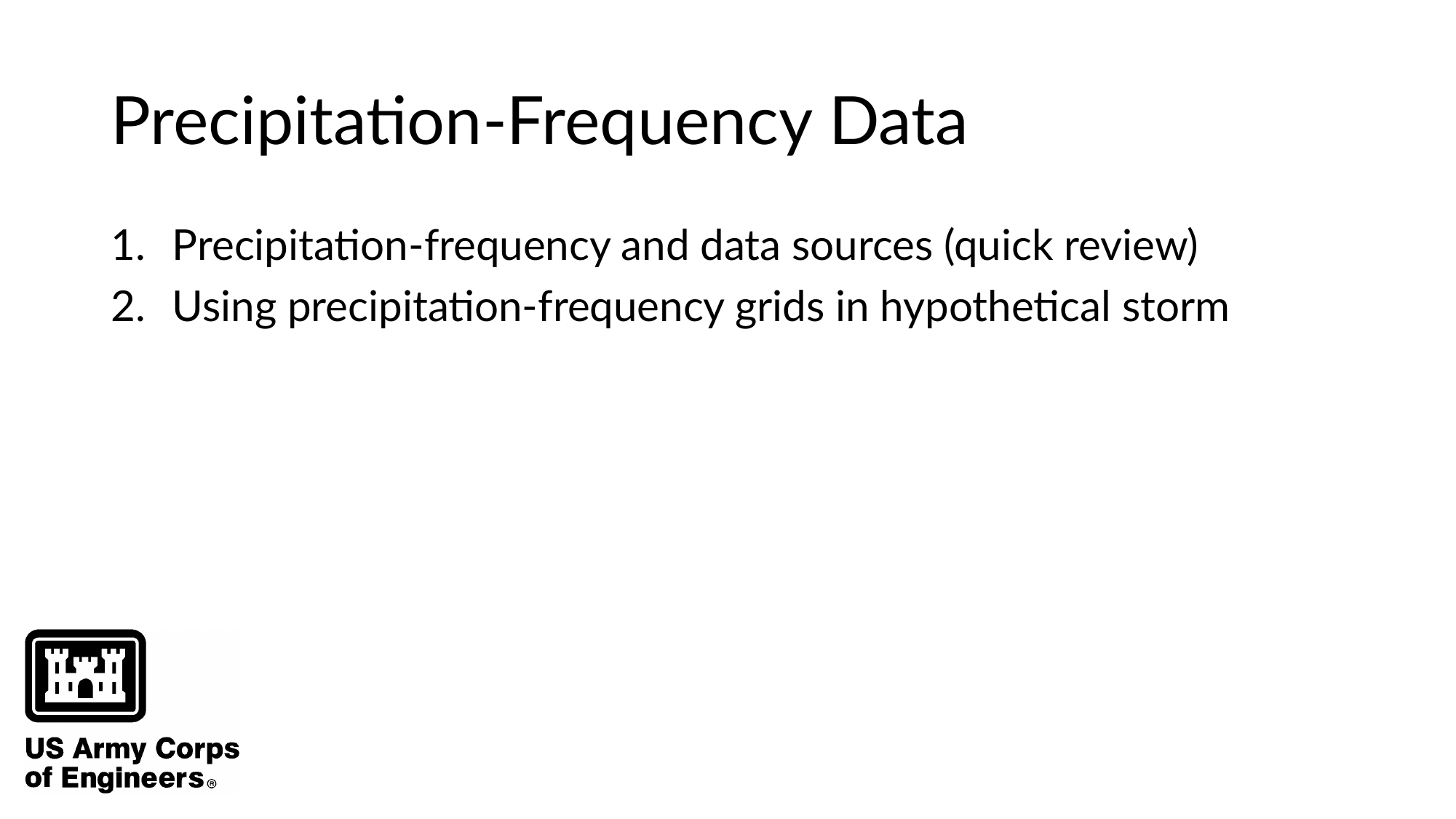

# Precipitation-Frequency Data
Precipitation-frequency and data sources (quick review)
Using precipitation-frequency grids in hypothetical storm